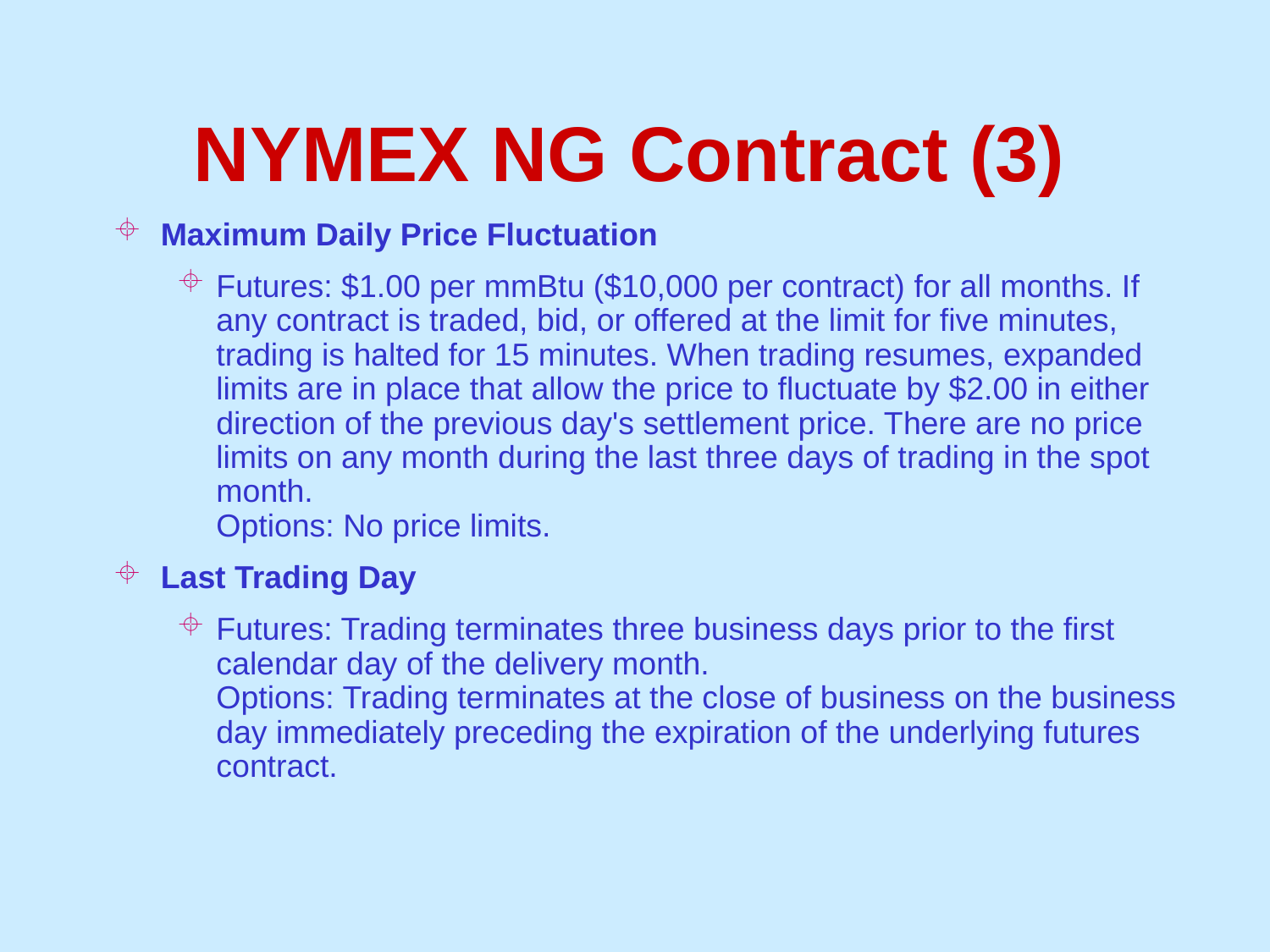

# NYMEX NG Contract (3)
Maximum Daily Price Fluctuation
Futures: $1.00 per mmBtu ($10,000 per contract) for all months. If any contract is traded, bid, or offered at the limit for five minutes, trading is halted for 15 minutes. When trading resumes, expanded limits are in place that allow the price to fluctuate by $2.00 in either direction of the previous day's settlement price. There are no price limits on any month during the last three days of trading in the spot month.
Options: No price limits.
Last Trading Day
Futures: Trading terminates three business days prior to the first calendar day of the delivery month.
Options: Trading terminates at the close of business on the business day immediately preceding the expiration of the underlying futures contract.